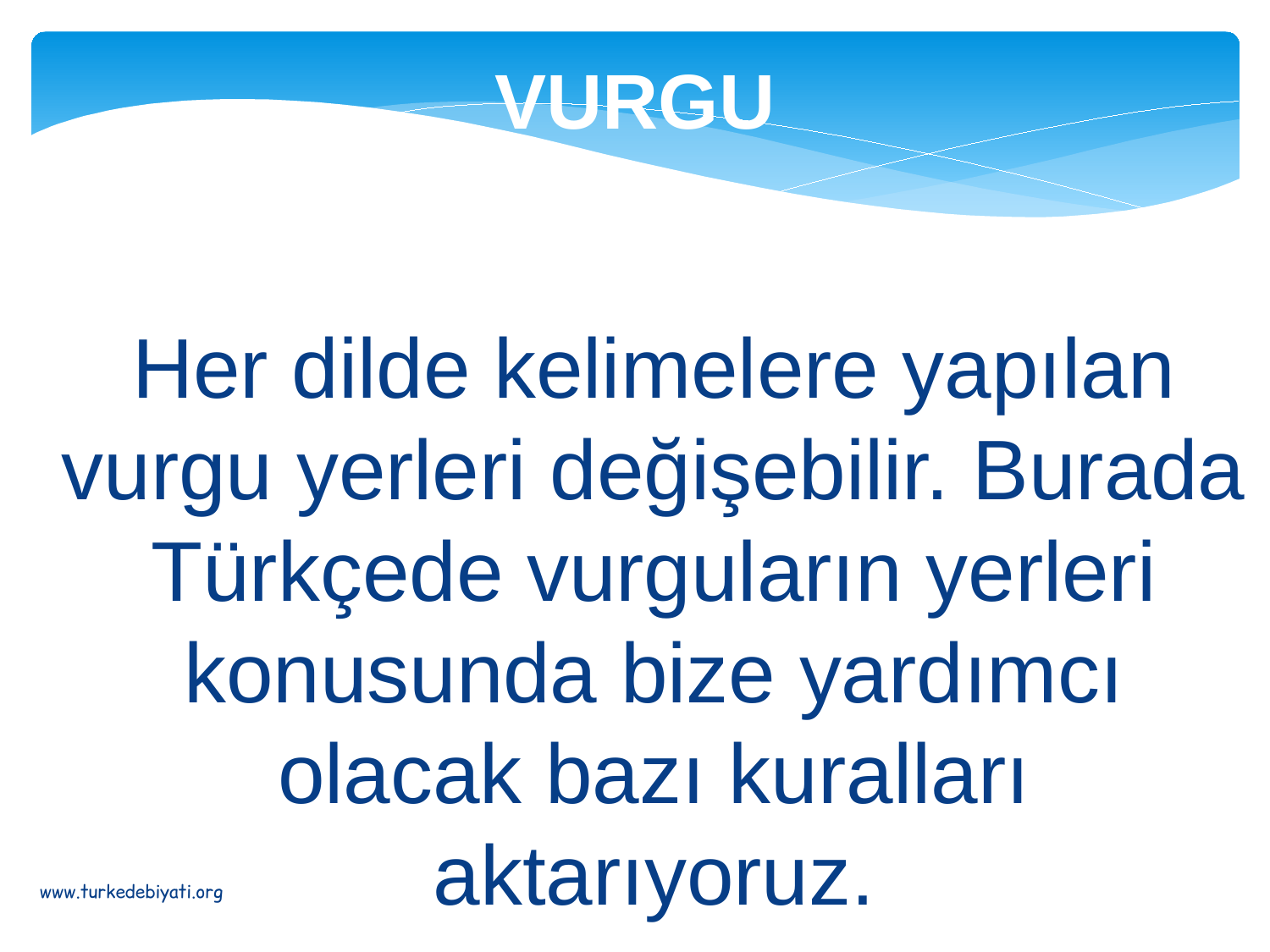

VURGU

	Her dilde kelimelere yapılan vurgu yerleri değişebilir. Burada Türkçede vurguların yerleri konusunda bize yardımcı olacak bazı kuralları aktarıyoruz.
www.turkedebiyati.org